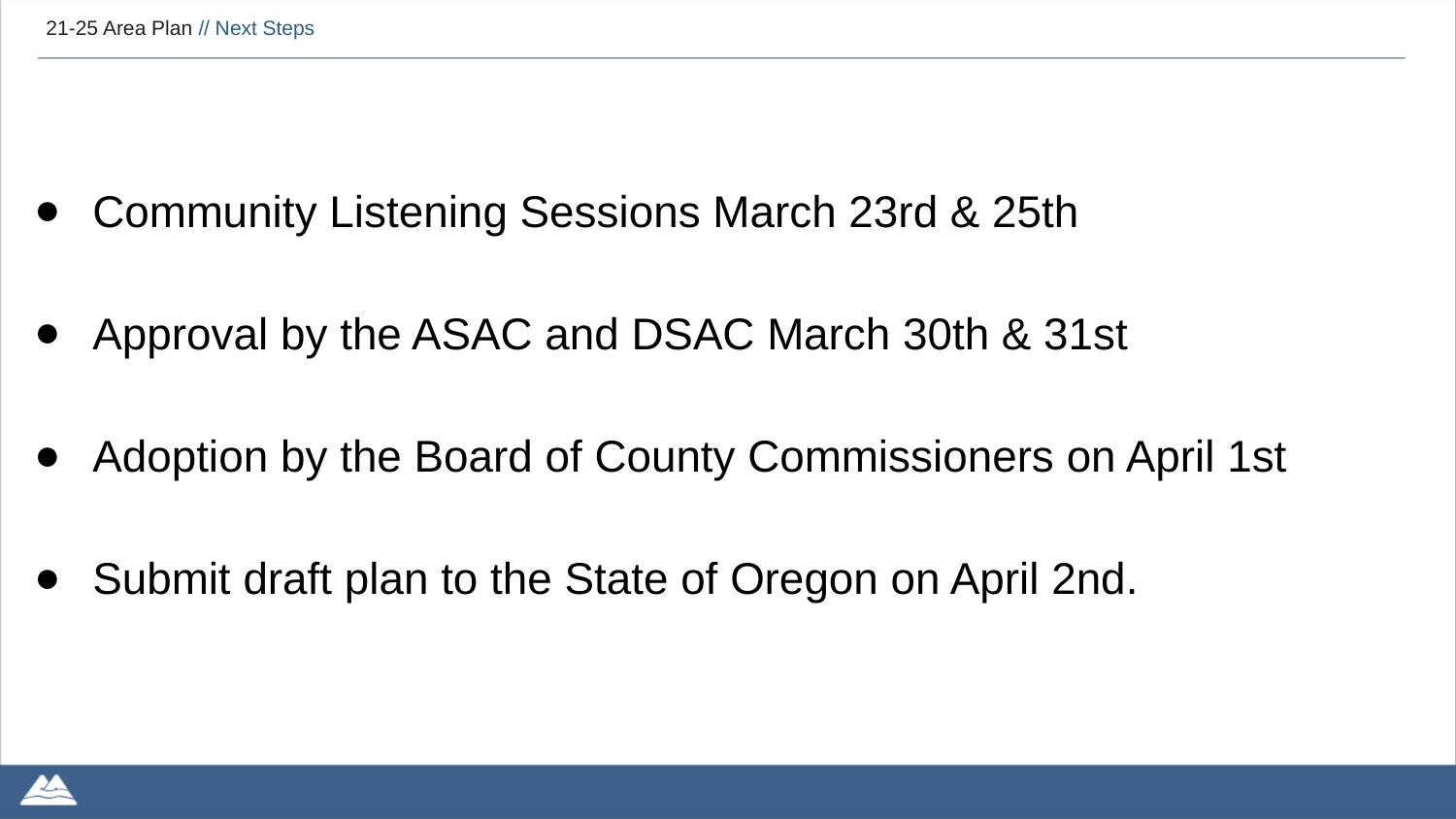

# 21-25 Area Plan // Next Steps

Community Listening Sessions March 23rd & 25th

Approval by the ASAC and DSAC March 30th & 31st

Adoption by the Board of County Commissioners on April 1st

Submit draft plan to the State of Oregon on April 2nd.